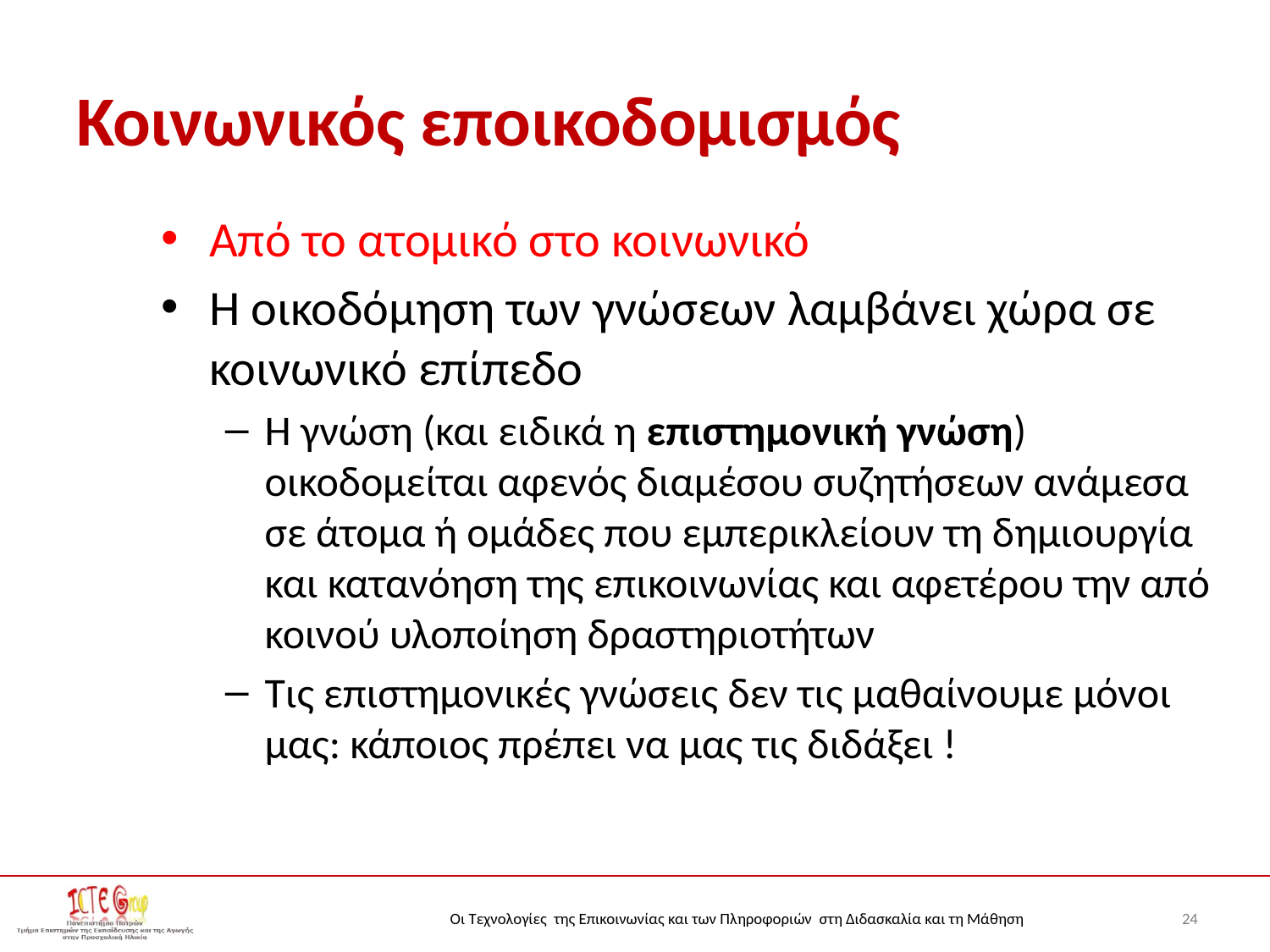

# Κοινωνικός εποικοδομισμός
Από το ατομικό στο κοινωνικό
Η οικοδόμηση των γνώσεων λαμβάνει χώρα σε κοινωνικό επίπεδο
Η γνώση (και ειδικά η επιστημονική γνώση) οικοδομείται αφενός διαμέσου συζητήσεων ανάμεσα σε άτομα ή ομάδες που εμπερικλείουν τη δημιουργία και κατανόηση της επικοινωνίας και αφετέρου την από κοινού υλοποίηση δραστηριοτήτων
Τις επιστημονικές γνώσεις δεν τις μαθαίνουμε μόνοι μας: κάποιος πρέπει να μας τις διδάξει !